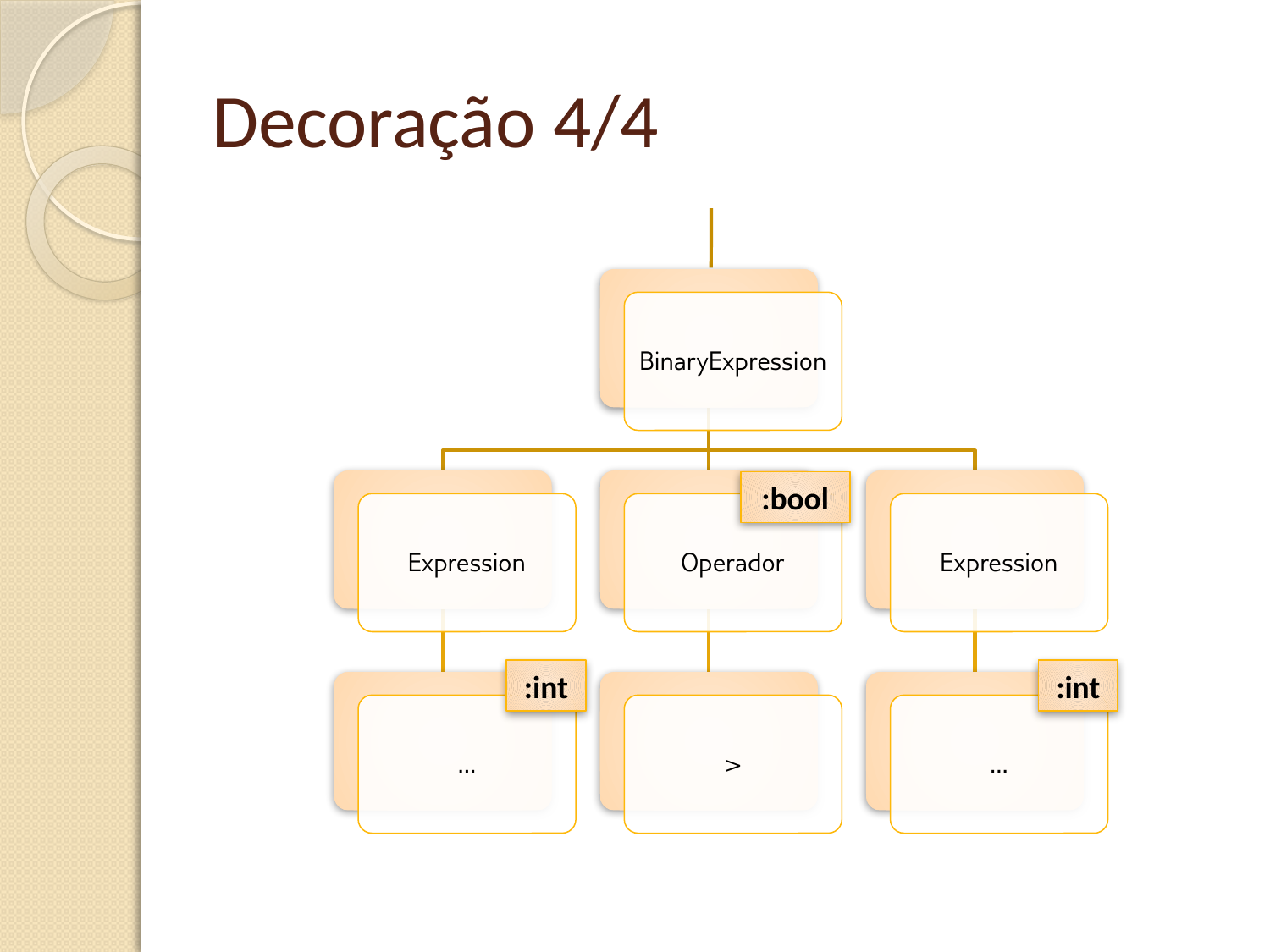

# Decoração 4/4
BinaryExpression
Expression
...
Operador
>
Expression
...
:bool
:int
:int